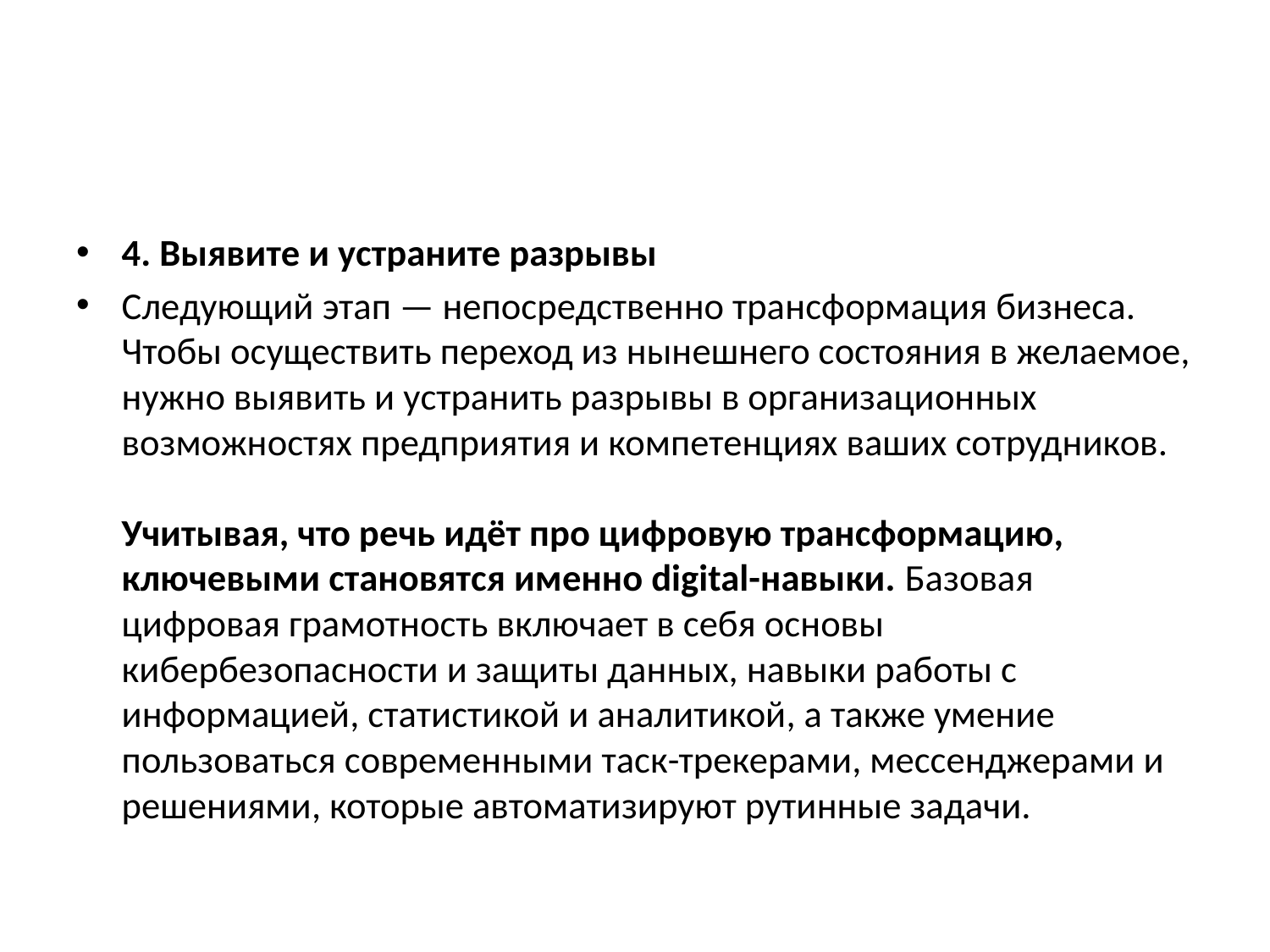

#
4. Выявите и устраните разрывы
Следующий этап — непосредственно трансформация бизнеса. Чтобы осуществить переход из нынешнего состояния в желаемое, нужно выявить и устранить разрывы в организационных возможностях предприятия и компетенциях ваших сотрудников.
Учитывая, что речь идёт про цифровую трансформацию, ключевыми становятся именно digital-навыки. Базовая цифровая грамотность включает в себя основы кибербезопасности и защиты данных, навыки работы с информацией, статистикой и аналитикой, а также умение пользоваться современными таск-трекерами, мессенджерами и решениями, которые автоматизируют рутинные задачи.